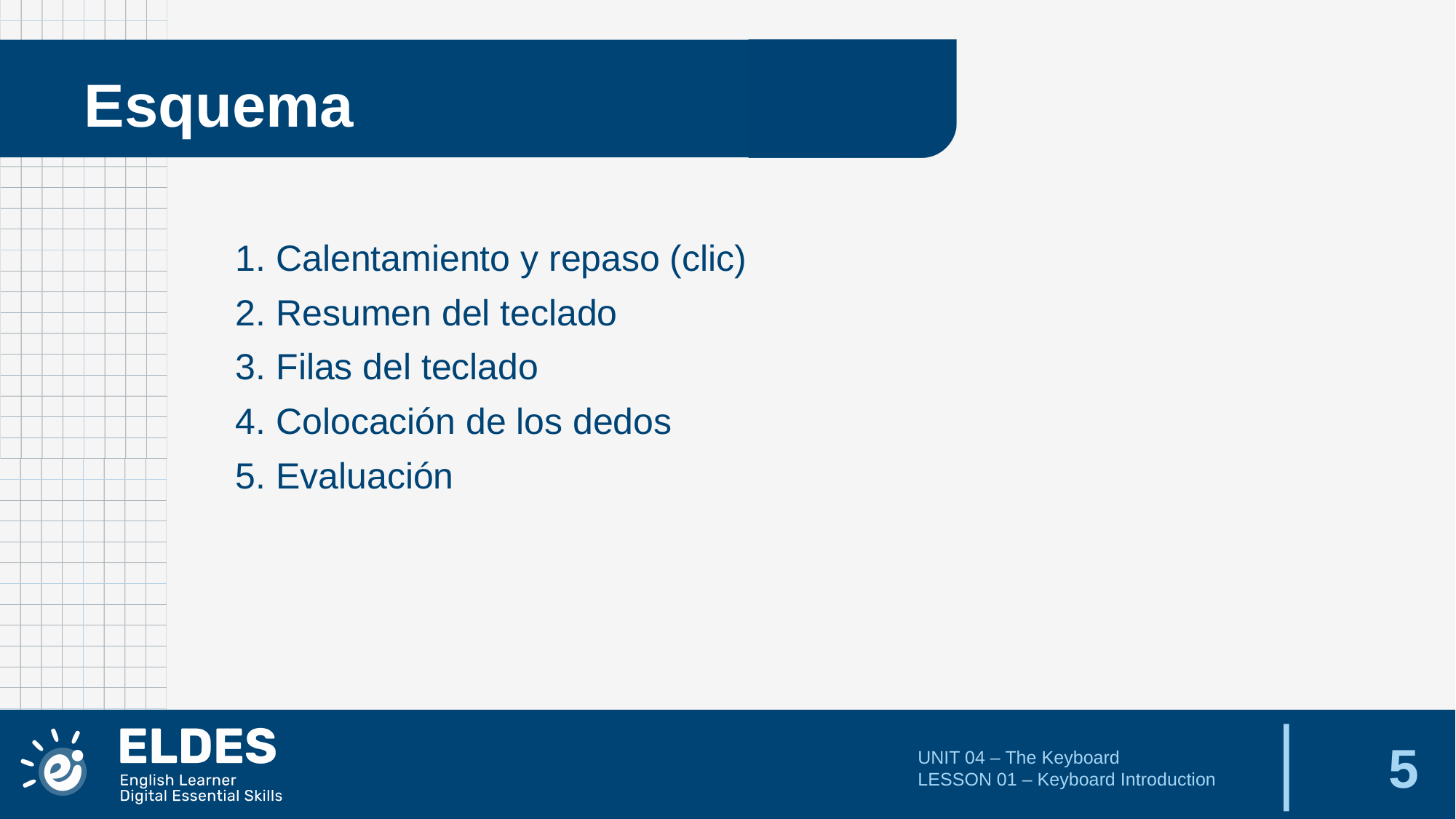

Esquema
Calentamiento y repaso (clic)
Resumen del teclado
Filas del teclado
Colocación de los dedos
Evaluación
5
UNIT 04 – The Keyboard
LESSON 01 – Keyboard Introduction